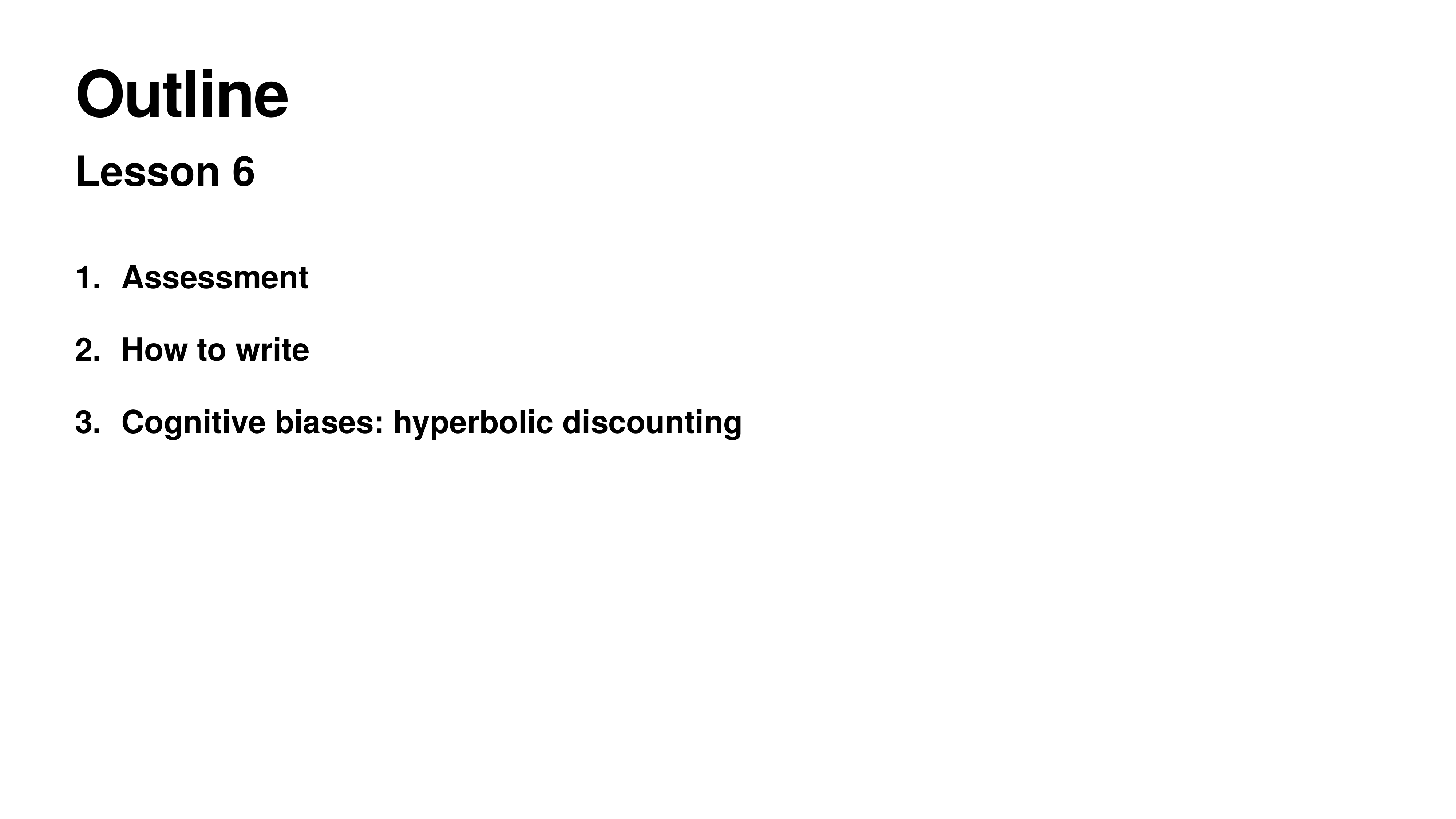

# Outline
Lesson 6
Assessment
How to write
Cognitive biases: hyperbolic discounting